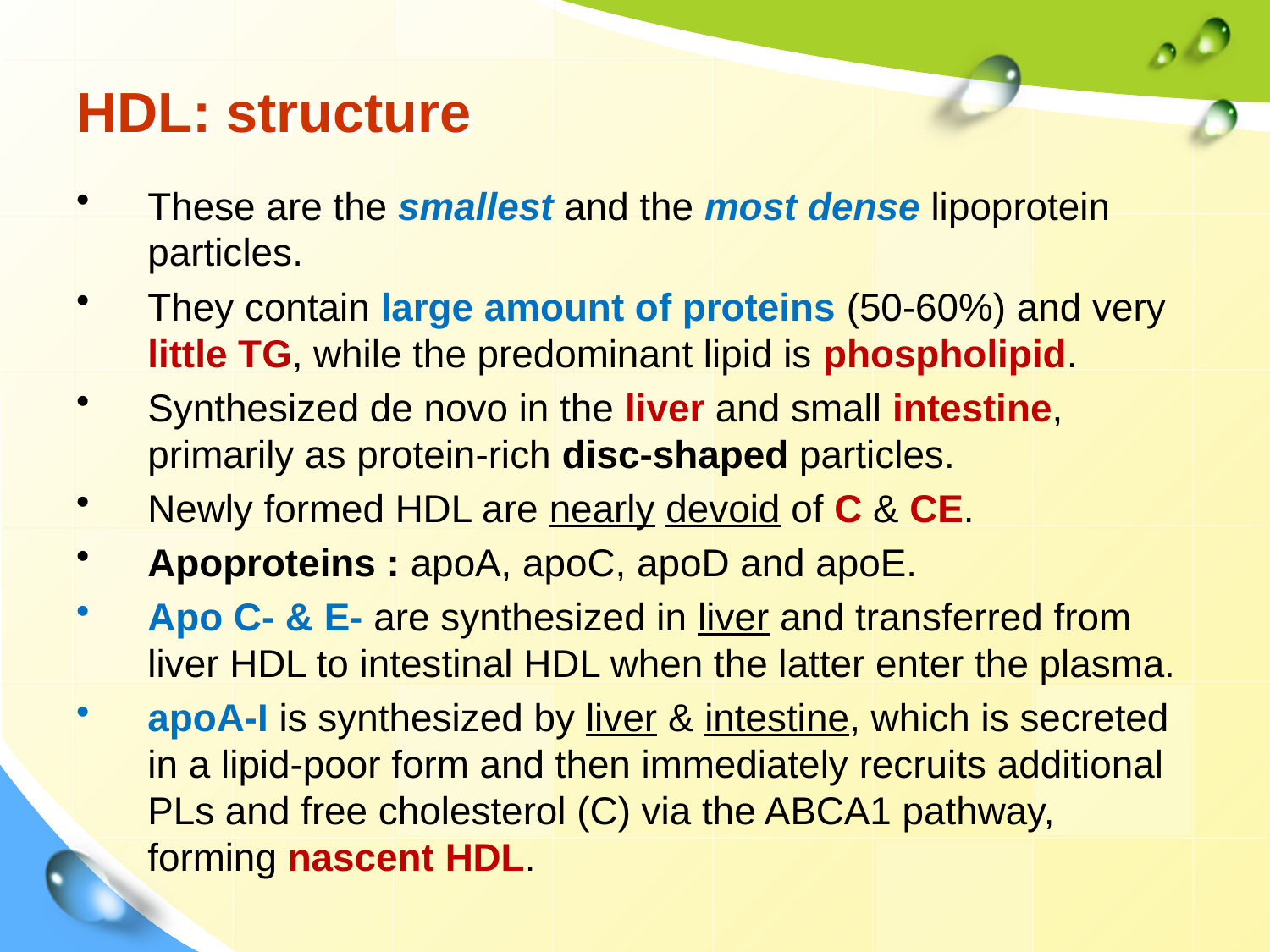

# HDL: structure
These are the smallest and the most dense lipoprotein particles.
They contain large amount of proteins (50-60%) and very little TG, while the predominant lipid is phospholipid.
Synthesized de novo in the liver and small intestine, primarily as protein-rich disc-shaped particles.
Newly formed HDL are nearly devoid of C & CE.
Apoproteins : apoA, apoC, apoD and apoE.
Apo C- & E- are synthesized in liver and transferred from liver HDL to intestinal HDL when the latter enter the plasma.
apoA-I is synthesized by liver & intestine, which is secreted in a lipid-poor form and then immediately recruits additional PLs and free cholesterol (C) via the ABCA1 pathway, forming nascent HDL.